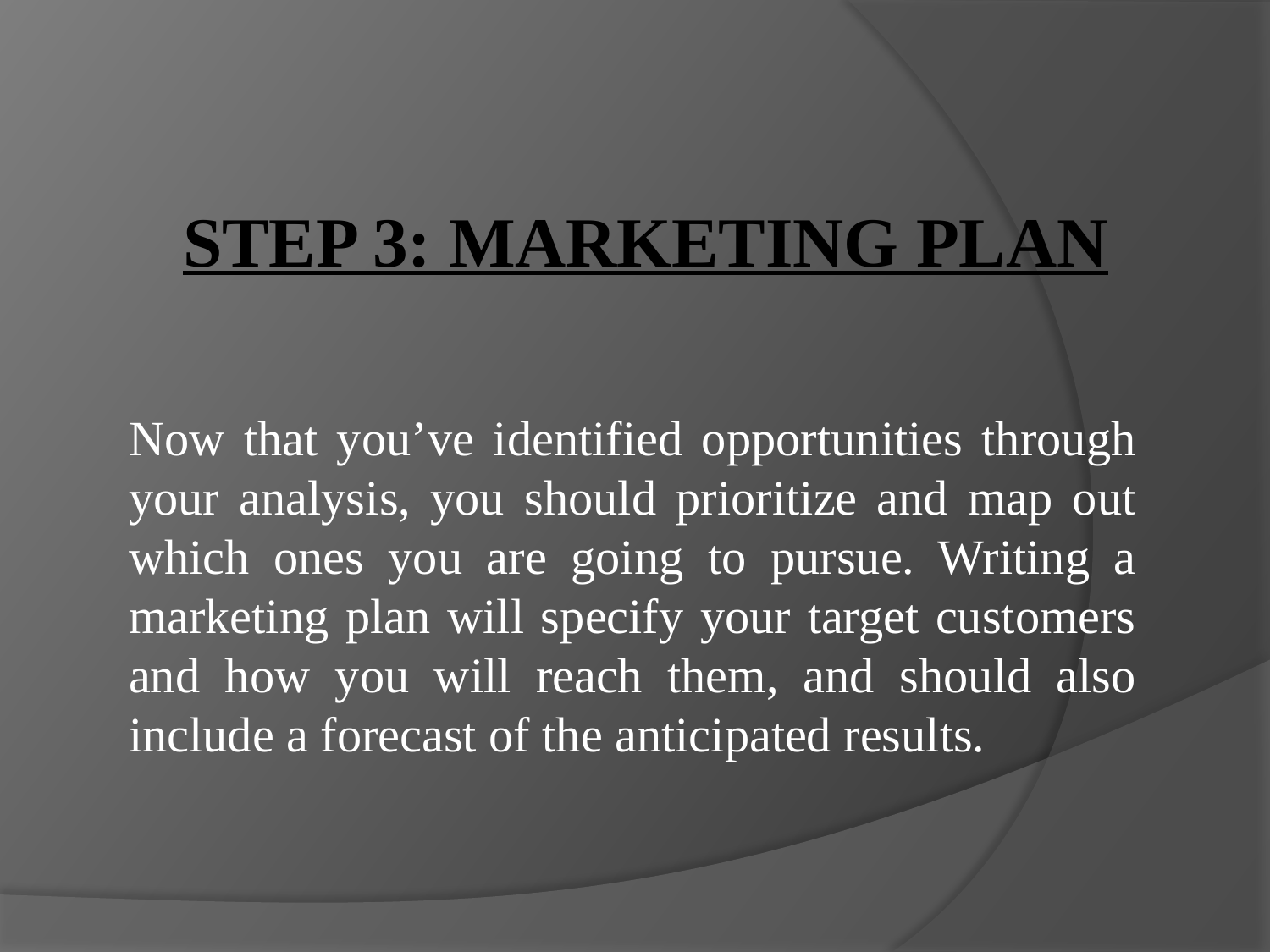

# STEP 3: MARKETING PLAN
Now that you’ve identified opportunities through your analysis, you should prioritize and map out which ones you are going to pursue. Writing a marketing plan will specify your target customers and how you will reach them, and should also include a forecast of the anticipated results.